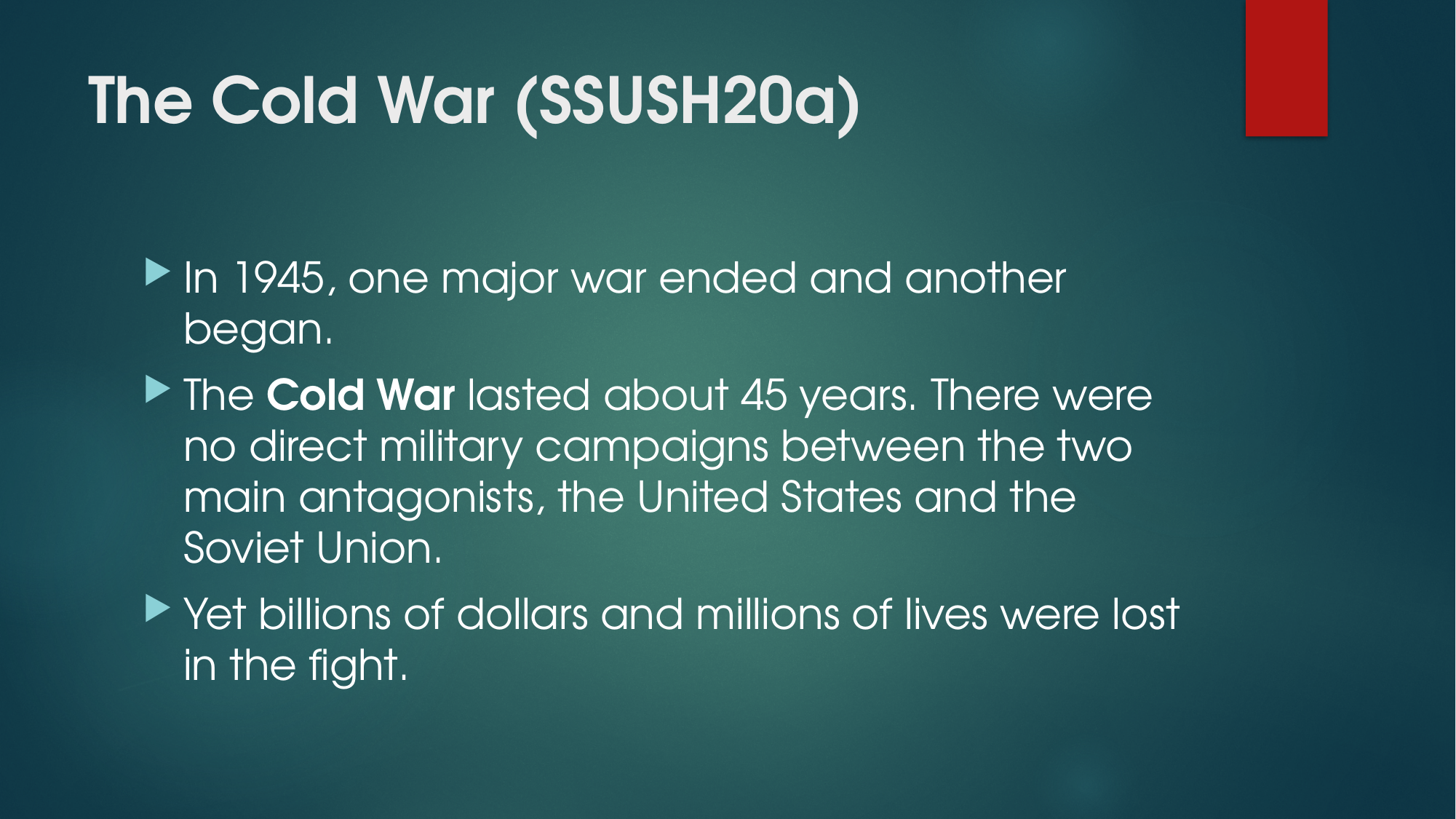

# The Cold War (SSUSH20a)
In 1945, one major war ended and another began.
The Cold War lasted about 45 years. There were no direct military campaigns between the two main antagonists, the United States and the Soviet Union.
Yet billions of dollars and millions of lives were lost in the fight.